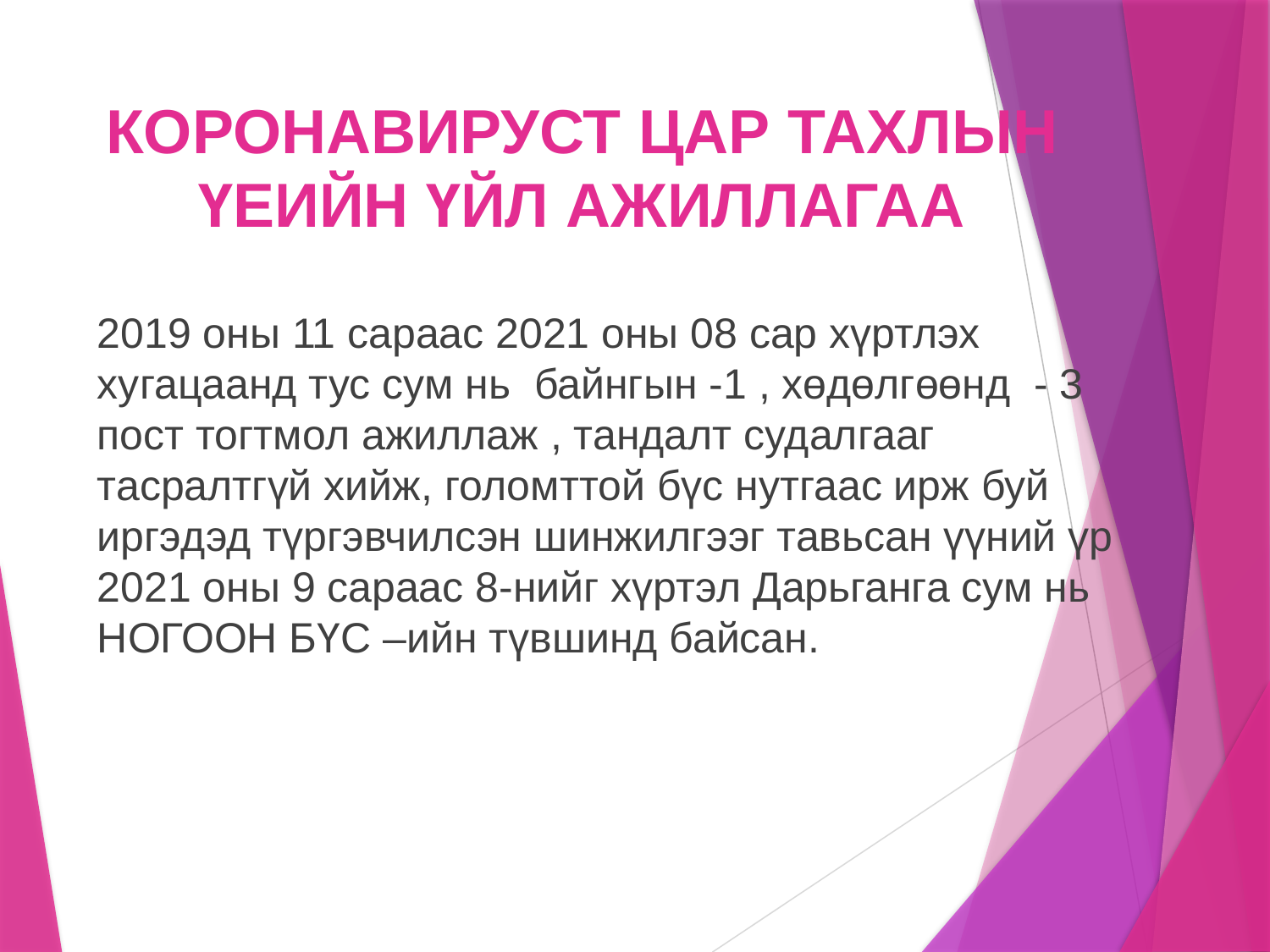

# КОРОНАВИРУСТ ЦАР ТАХЛЫН ҮЕИЙН ҮЙЛ АЖИЛЛАГАА
2019 оны 11 сараас 2021 оны 08 сар хүртлэх хугацаанд тус сум нь  байнгын -1 , хөдөлгөөнд  - 3 пост тогтмол ажиллаж , тандалт судалгааг тасралтгүй хийж, голомттой бүс нутгаас ирж буй иргэдэд түргэвчилсэн шинжилгээг тавьсан үүний үр 2021 оны 9 сараас 8-нийг хүртэл Дарьганга сум нь    НОГООН БҮС –ийн түвшинд байсан.